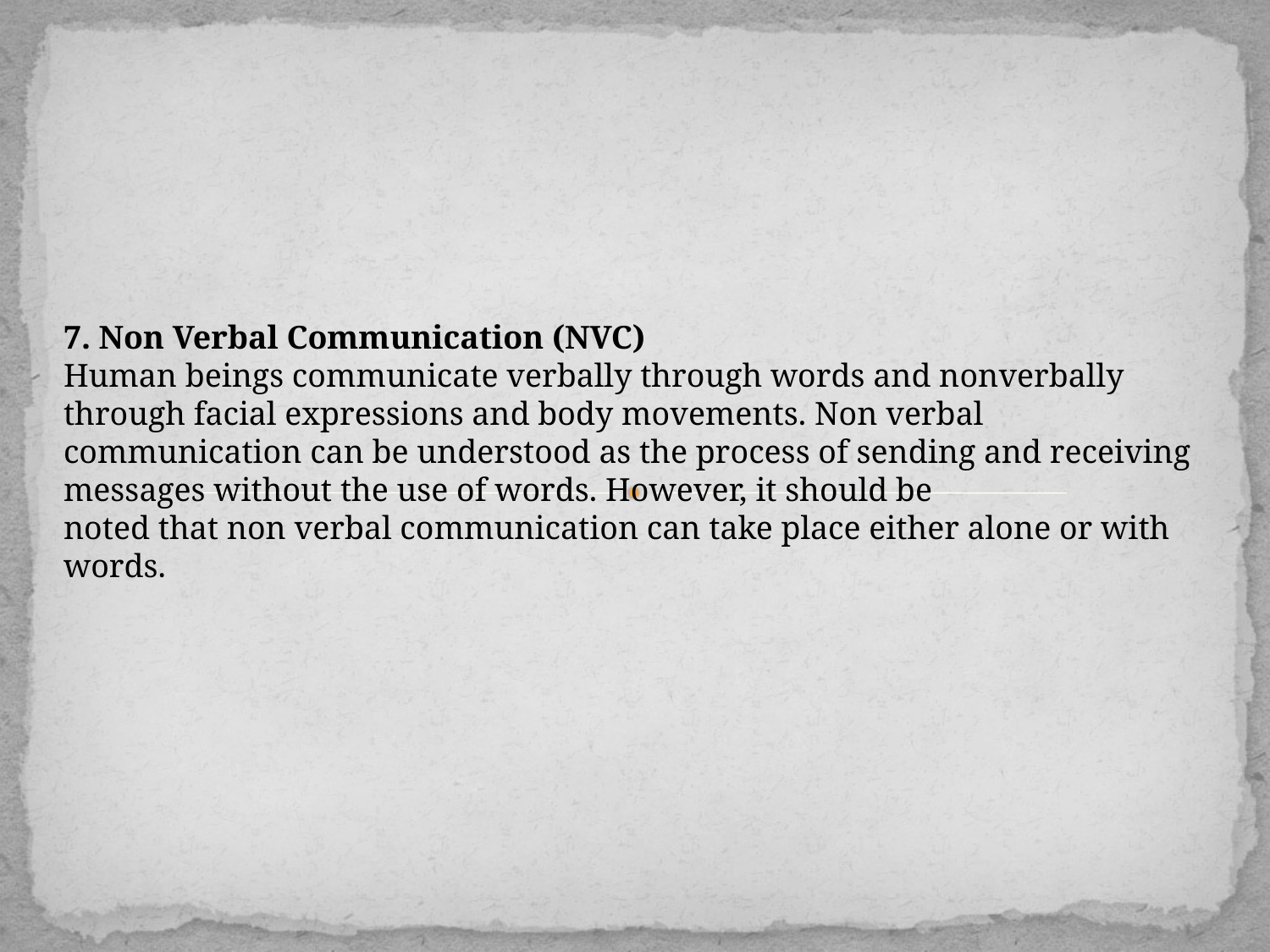

7. Non Verbal Communication (NVC)
Human beings communicate verbally through words and nonverbally through facial expressions and body movements. Non verbal communication can be understood as the process of sending and receiving messages without the use of words. However, it should be
noted that non verbal communication can take place either alone or with words.